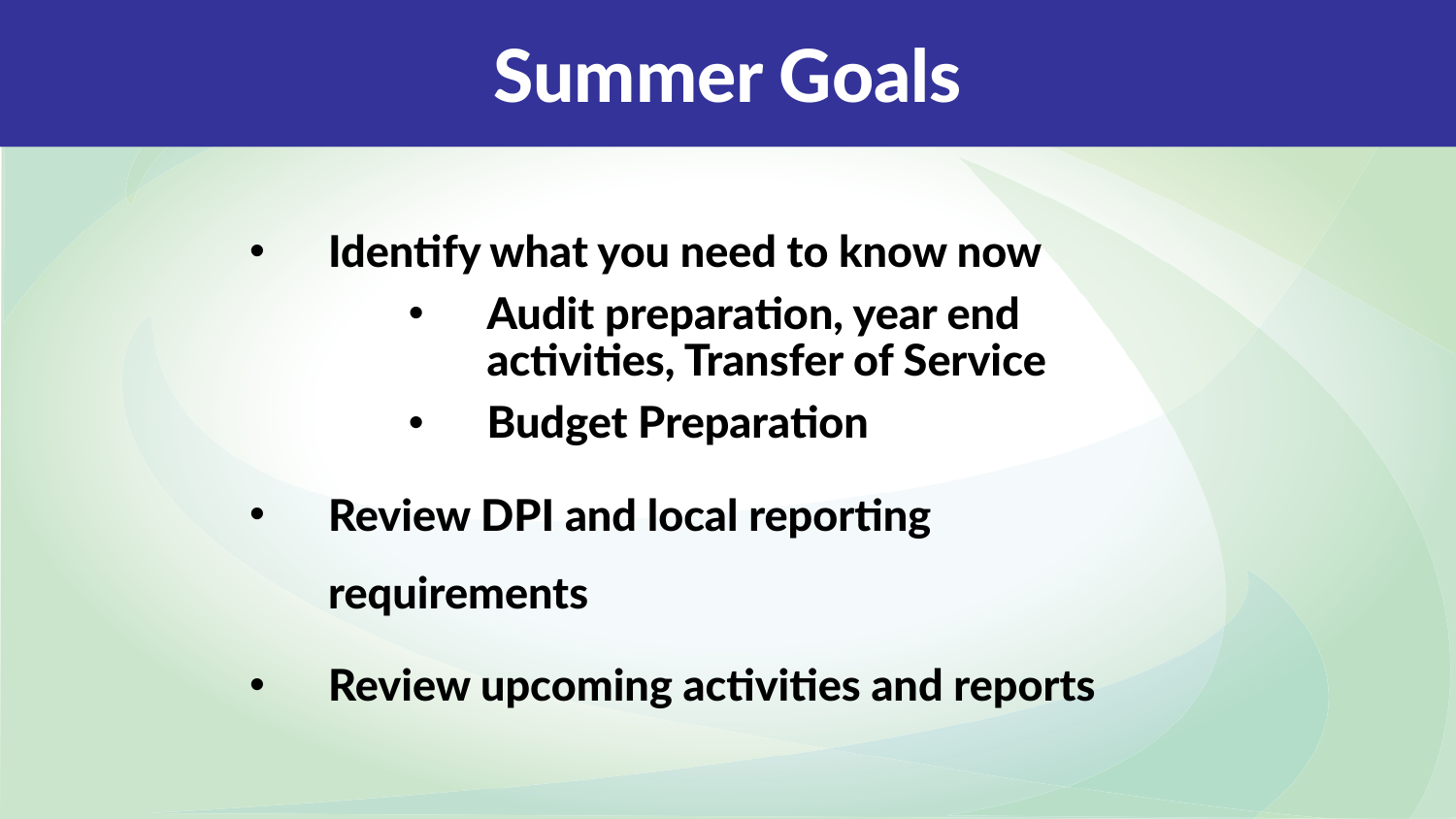

Summer Goals
Identify what you need to know now
Audit preparation, year end activities, Transfer of Service
Budget Preparation
Review DPI and local reporting requirements
Review upcoming activities and reports